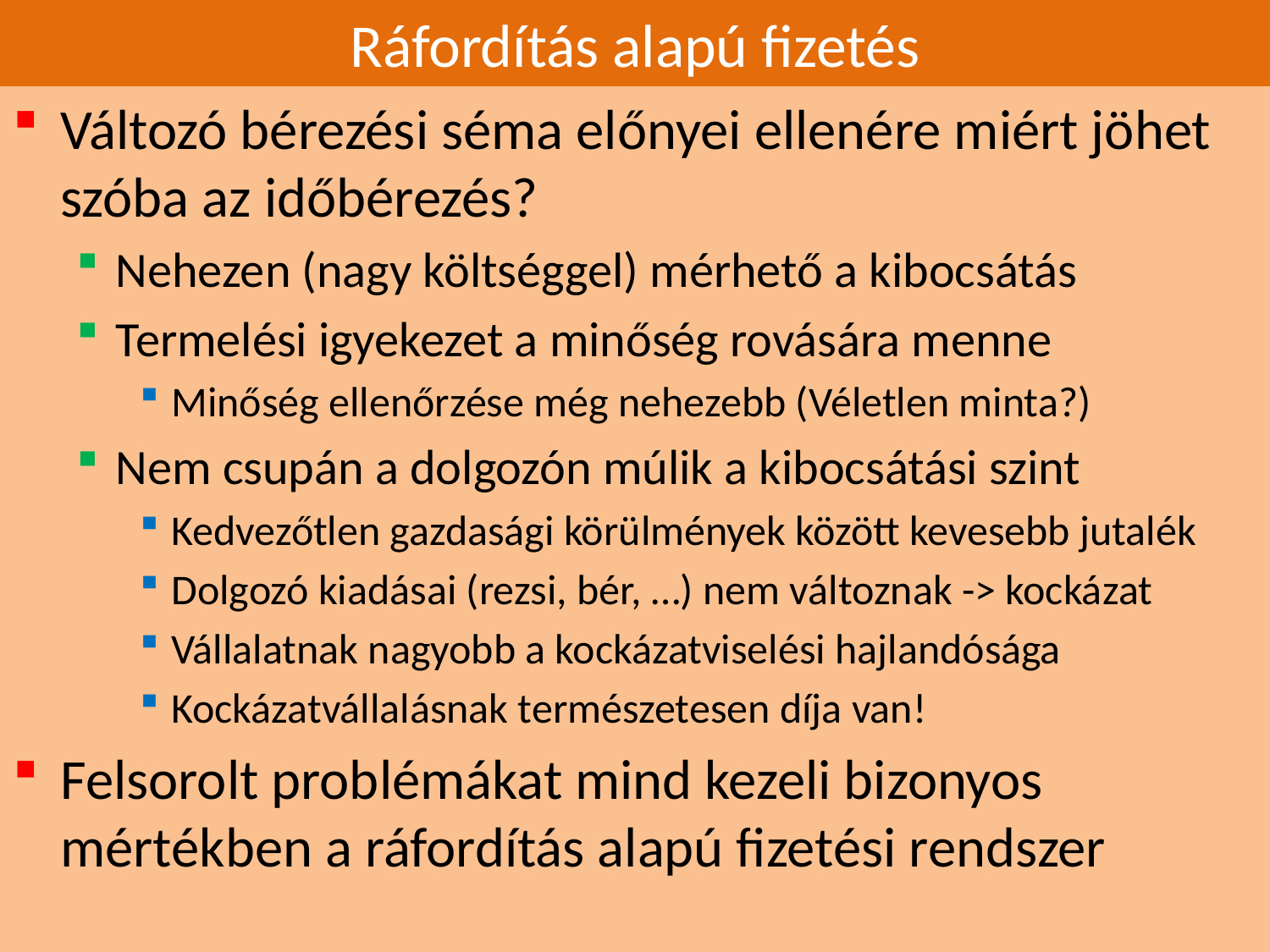

# Ráfordítás alapú fizetés
Változó bérezési séma előnyei ellenére miért jöhet szóba az időbérezés?
Nehezen (nagy költséggel) mérhető a kibocsátás
Termelési igyekezet a minőség rovására menne
Minőség ellenőrzése még nehezebb (Véletlen minta?)
Nem csupán a dolgozón múlik a kibocsátási szint
Kedvezőtlen gazdasági körülmények között kevesebb jutalék
Dolgozó kiadásai (rezsi, bér, …) nem változnak -> kockázat
Vállalatnak nagyobb a kockázatviselési hajlandósága
Kockázatvállalásnak természetesen díja van!
Felsorolt problémákat mind kezeli bizonyos mértékben a ráfordítás alapú fizetési rendszer